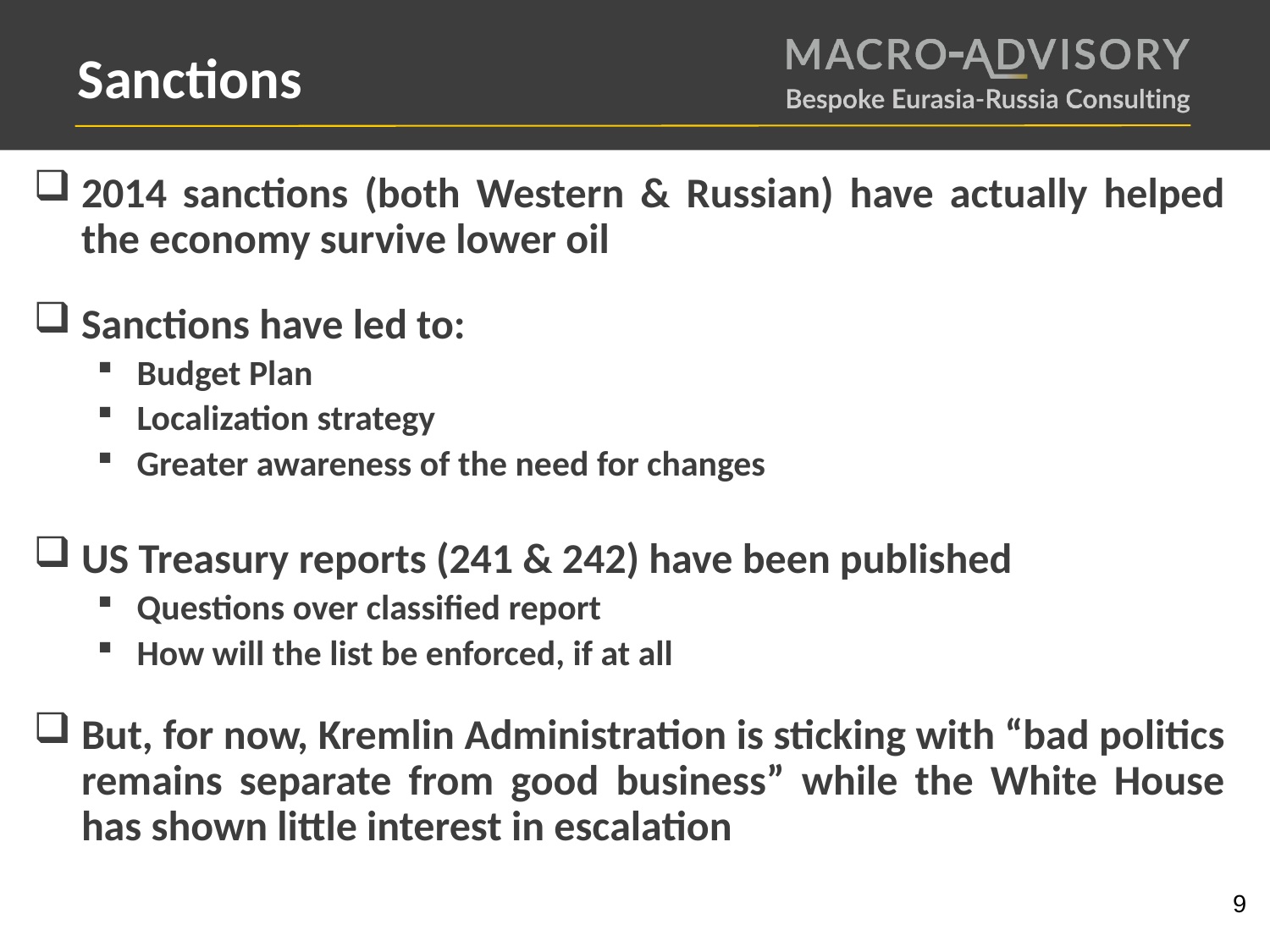

Sanctions
2014 sanctions (both Western & Russian) have actually helped the economy survive lower oil

Sanctions have led to:
Budget Plan
Localization strategy
Greater awareness of the need for changes

US Treasury reports (241 & 242) have been published
Questions over classified report
How will the list be enforced, if at all

But, for now, Kremlin Administration is sticking with “bad politics remains separate from good business” while the White House has shown little interest in escalation

9